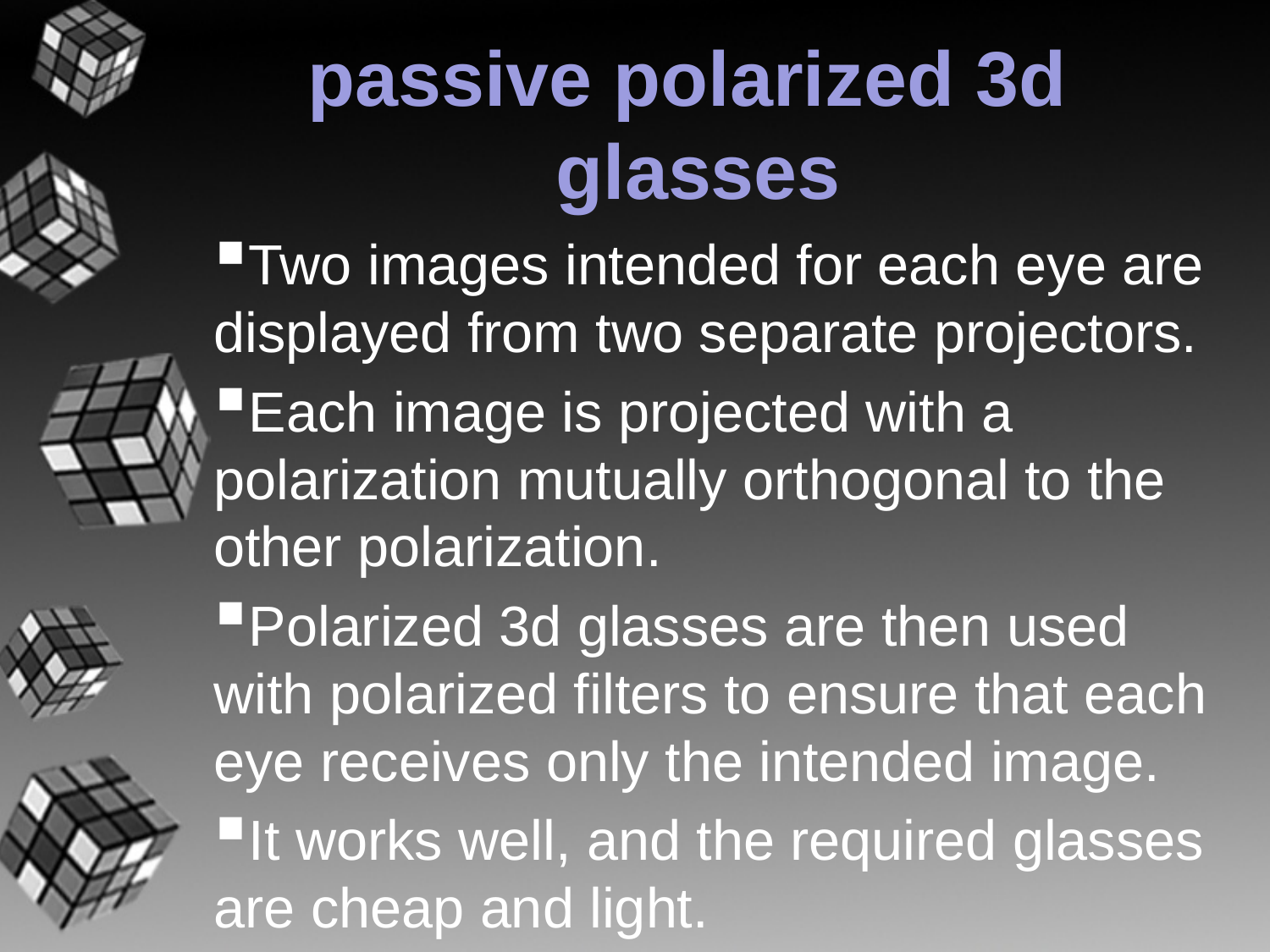

# passive polarized 3d  glasses
Two images intended for each eye are displayed from two separate projectors.
Each image is projected with a polarization mutually orthogonal to the other polarization.
Polarized 3d glasses are then used with polarized filters to ensure that each eye receives only the intended image.
It works well, and the required glasses are cheap and light.